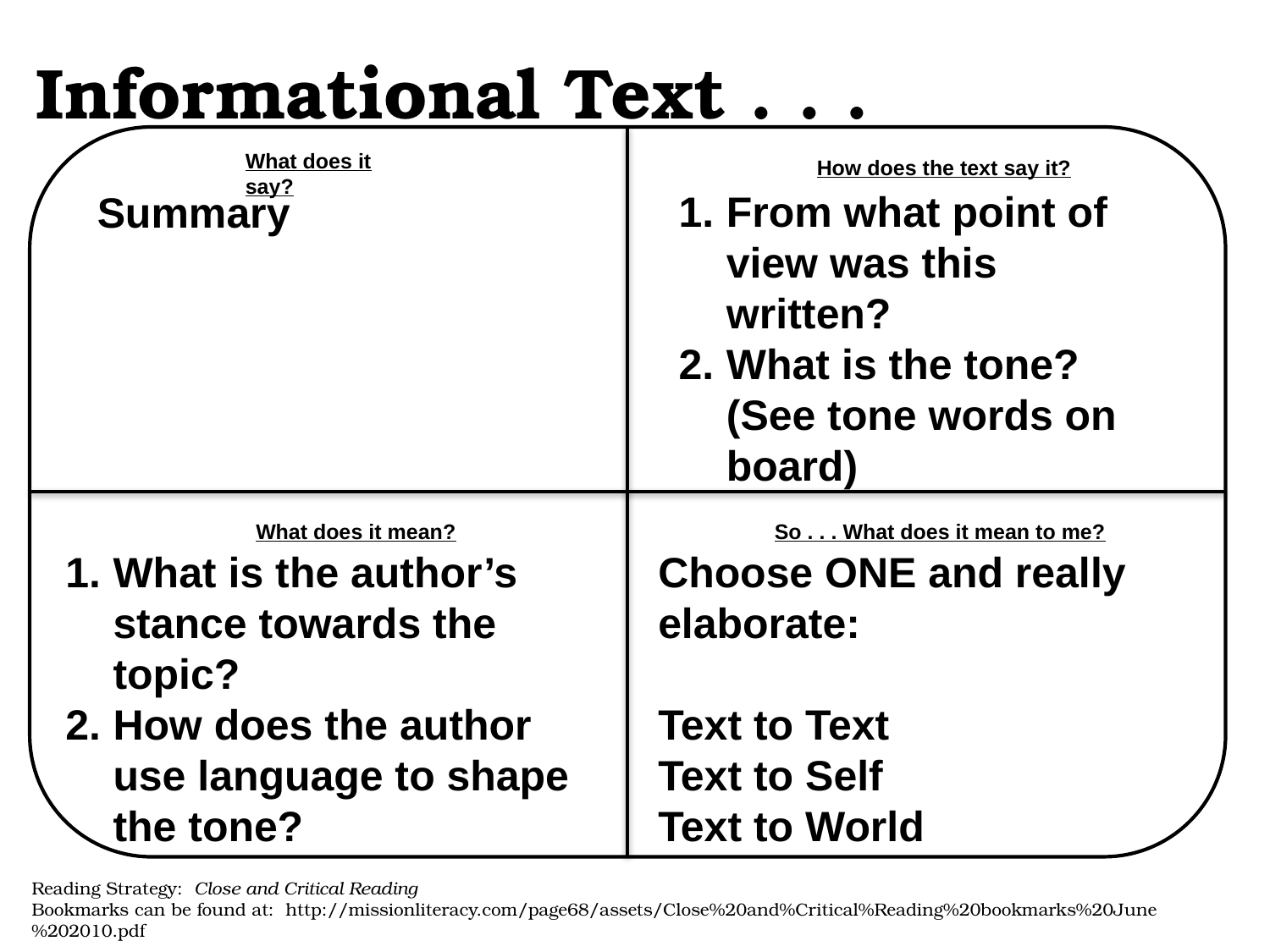

Informational Text . . .

What does it say?
How does the text say it?
From what point of view was this written?
What is the tone? (See tone words on board)

Summary
What does it mean?
So . . . What does it mean to me?
What is the author’s stance towards the topic?
How does the author use language to shape the tone?

Choose ONE and really elaborate:

Text to Text
Text to Self
Text to World
Reading Strategy:  Close and Critical Reading
Bookmarks can be found at:  http://missionliteracy.com/page68/assets/Close%20and%Critical%Reading%20bookmarks%20June%202010.pdf